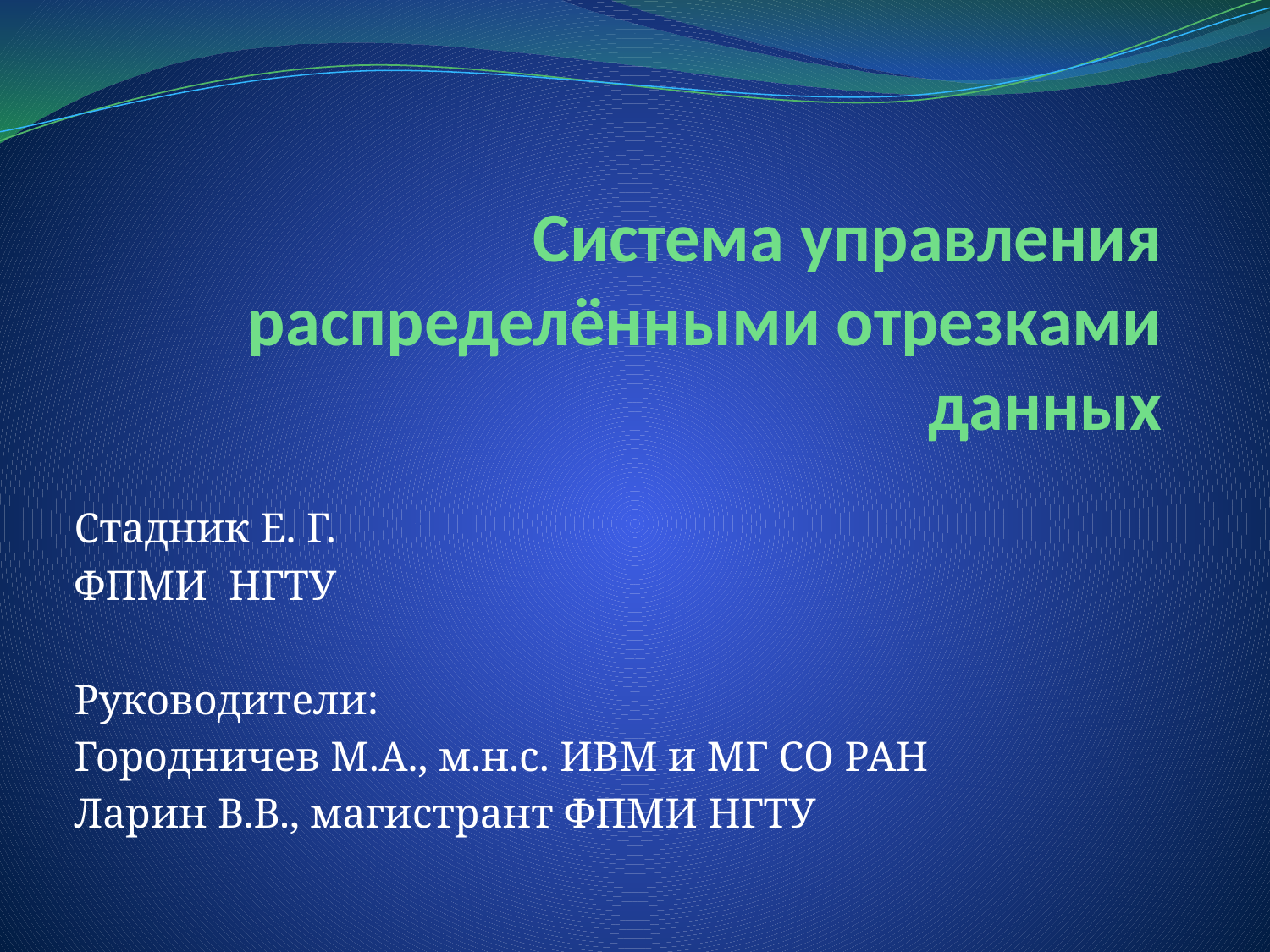

# Система управления распределёнными отрезками данных
Стадник Е. Г.
ФПМИ  НГТУ

Руководители:
Городничев М.А., м.н.с. ИВМ и МГ СО РАН
Ларин В.В., магистрант ФПМИ НГТУ